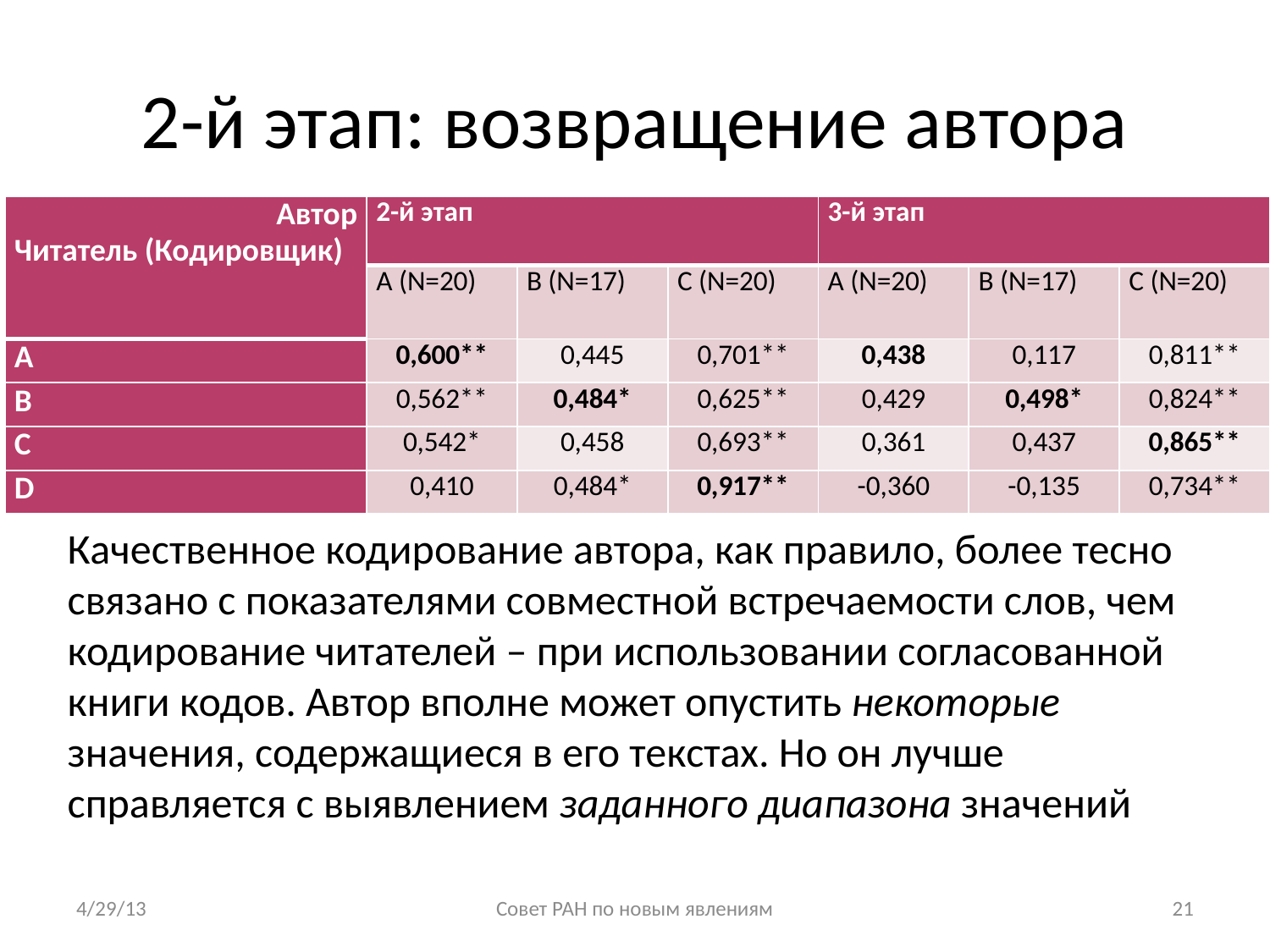

# 2-й этап: возвращение автора
| Автор Читатель (Кодировщик) | 2-й этап |  |  | 3-й этап |  |  |
| --- | --- | --- | --- | --- | --- | --- |
|  | А (N=20) | B (N=17) | C (N=20) | А (N=20) | B (N=17) | C (N=20) |
| A | 0,600\*\* | 0,445 | 0,701\*\* | 0,438 | 0,117 | 0,811\*\* |
| B | 0,562\*\* | 0,484\* | 0,625\*\* | 0,429 | 0,498\* | 0,824\*\* |
| C | 0,542\* | 0,458 | 0,693\*\* | 0,361 | 0,437 | 0,865\*\* |
| D | 0,410 | 0,484\* | 0,917\*\* | -0,360 | -0,135 | 0,734\*\* |
Качественное кодирование автора, как правило, более тесно связано с показателями совместной встречаемости слов, чем кодирование читателей – при использовании согласованной книги кодов. Автор вполне может опустить некоторые значения, содержащиеся в его текстах. Но он лучше справляется с выявлением заданного диапазона значений
4/29/13
Совет РАН по новым явлениям
21